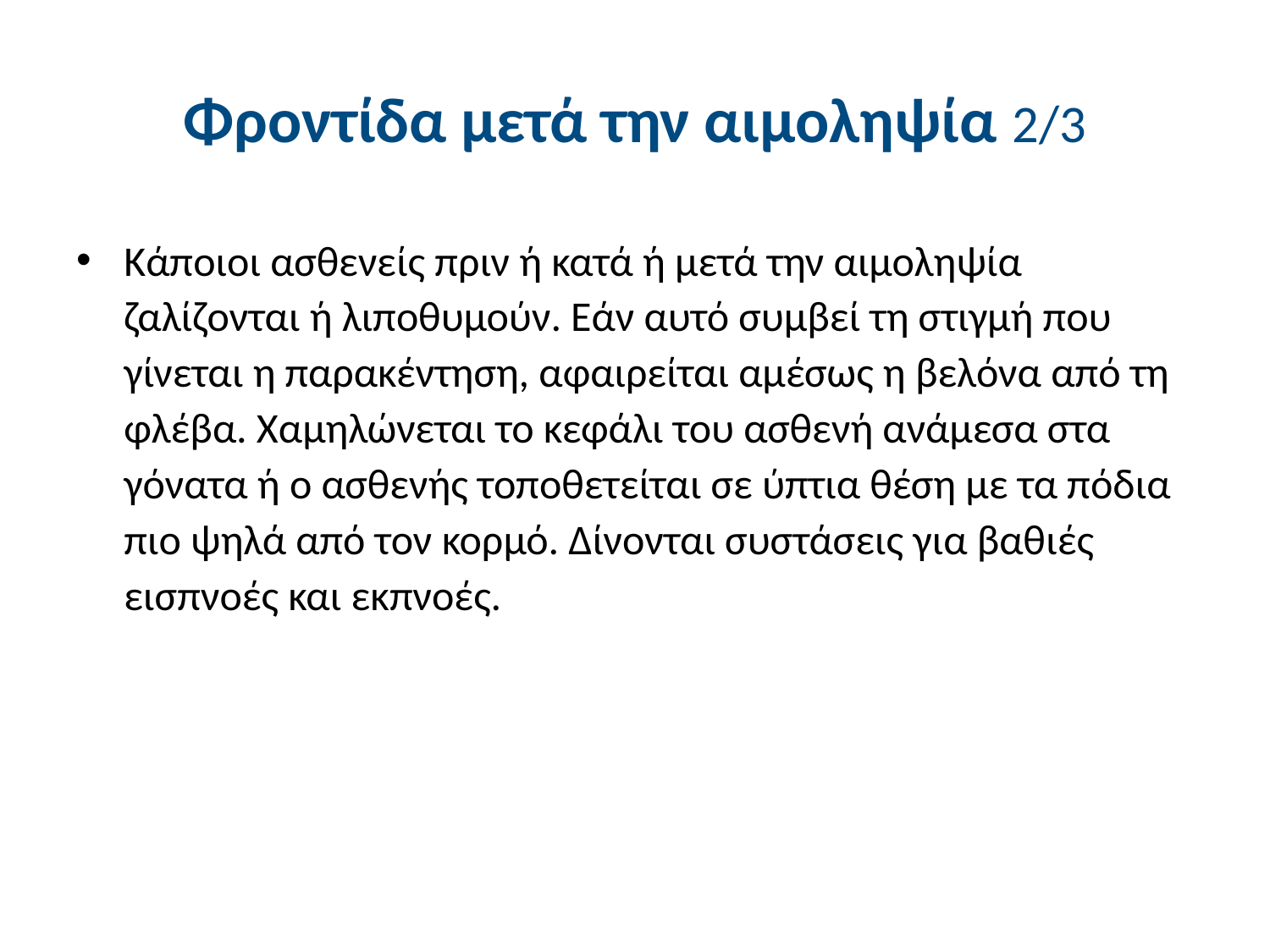

# Φροντίδα μετά την αιμοληψία 2/3
Κάποιοι ασθενείς πριν ή κατά ή μετά την αιμοληψία ζαλίζονται ή λιποθυμούν. Εάν αυτό συμβεί τη στιγμή που γίνεται η παρακέντηση, αφαιρείται αμέσως η βελόνα από τη φλέβα. Χαμηλώνεται το κεφάλι του ασθενή ανάμεσα στα γόνατα ή ο ασθενής τοποθετείται σε ύπτια θέση με τα πόδια πιο ψηλά από τον κορμό. Δίνονται συστάσεις για βαθιές εισπνοές και εκπνοές.